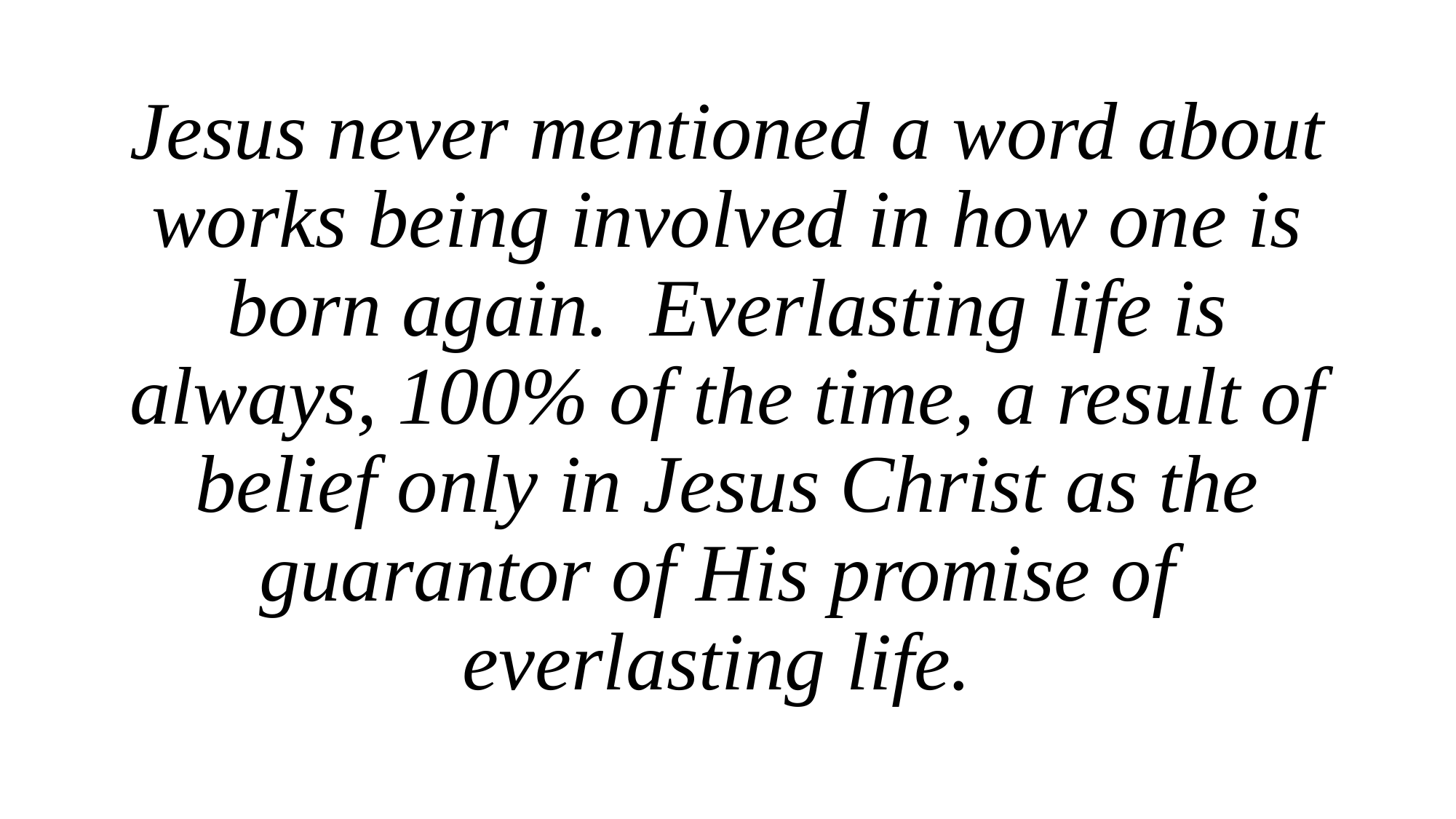

Jesus never mentioned a word about works being involved in how one is born again.  Everlasting life is always, 100% of the time, a result of belief only in Jesus Christ as the guarantor of His promise of  everlasting life.